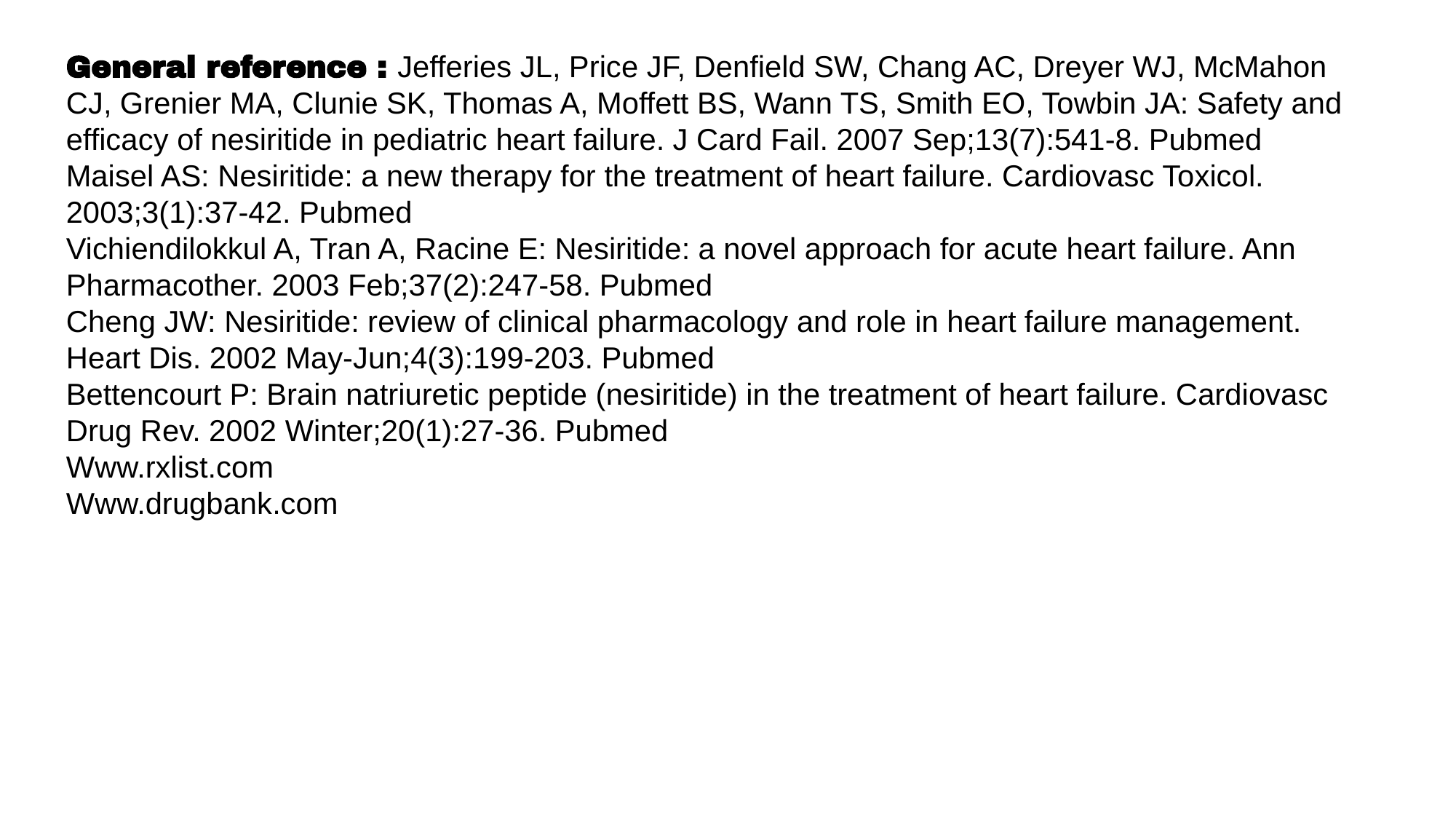

General reference : Jefferies JL, Price JF, Denfield SW, Chang AC, Dreyer WJ, McMahon CJ, Grenier MA, Clunie SK, Thomas A, Moffett BS, Wann TS, Smith EO, Towbin JA: Safety and efficacy of nesiritide in pediatric heart failure. J Card Fail. 2007 Sep;13(7):541-8. Pubmed
Maisel AS: Nesiritide: a new therapy for the treatment of heart failure. Cardiovasc Toxicol. 2003;3(1):37-42. Pubmed
Vichiendilokkul A, Tran A, Racine E: Nesiritide: a novel approach for acute heart failure. Ann Pharmacother. 2003 Feb;37(2):247-58. Pubmed
Cheng JW: Nesiritide: review of clinical pharmacology and role in heart failure management. Heart Dis. 2002 May-Jun;4(3):199-203. Pubmed
Bettencourt P: Brain natriuretic peptide (nesiritide) in the treatment of heart failure. Cardiovasc Drug Rev. 2002 Winter;20(1):27-36. Pubmed
Www.rxlist.com
Www.drugbank.com